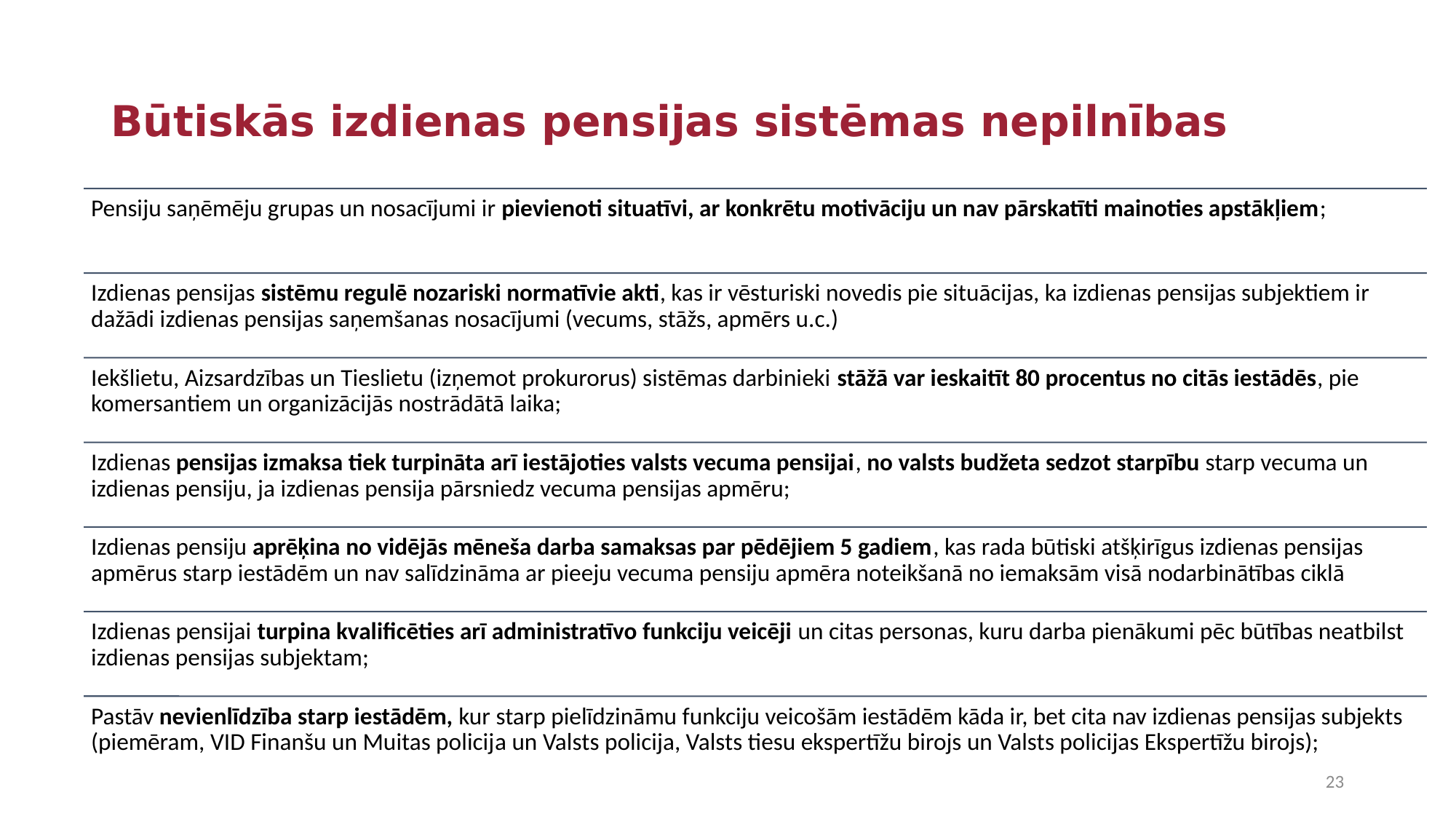

# Būtiskās izdienas pensijas sistēmas nepilnības
Pensiju saņēmēju grupas un nosacījumi ir pievienoti situatīvi, ar konkrētu motivāciju un nav pārskatīti mainoties apstākļiem;
Izdienas pensijas sistēmu regulē nozariski normatīvie akti, kas ir vēsturiski novedis pie situācijas, ka izdienas pensijas subjektiem ir dažādi izdienas pensijas saņemšanas nosacījumi (vecums, stāžs, apmērs u.c.)
Iekšlietu, Aizsardzības un Tieslietu (izņemot prokurorus) sistēmas darbinieki stāžā var ieskaitīt 80 procentus no citās iestādēs, pie komersantiem un organizācijās nostrādātā laika;
Izdienas pensijas izmaksa tiek turpināta arī iestājoties valsts vecuma pensijai, no valsts budžeta sedzot starpību starp vecuma un izdienas pensiju, ja izdienas pensija pārsniedz vecuma pensijas apmēru;
Izdienas pensiju aprēķina no vidējās mēneša darba samaksas par pēdējiem 5 gadiem, kas rada būtiski atšķirīgus izdienas pensijas apmērus starp iestādēm un nav salīdzināma ar pieeju vecuma pensiju apmēra noteikšanā no iemaksām visā nodarbinātības ciklā
Izdienas pensijai turpina kvalificēties arī administratīvo funkciju veicēji un citas personas, kuru darba pienākumi pēc būtības neatbilst izdienas pensijas subjektam;
Pastāv nevienlīdzība starp iestādēm, kur starp pielīdzināmu funkciju veicošām iestādēm kāda ir, bet cita nav izdienas pensijas subjekts (piemēram, VID Finanšu un Muitas policija un Valsts policija, Valsts tiesu ekspertīžu birojs un Valsts policijas Ekspertīžu birojs);
23